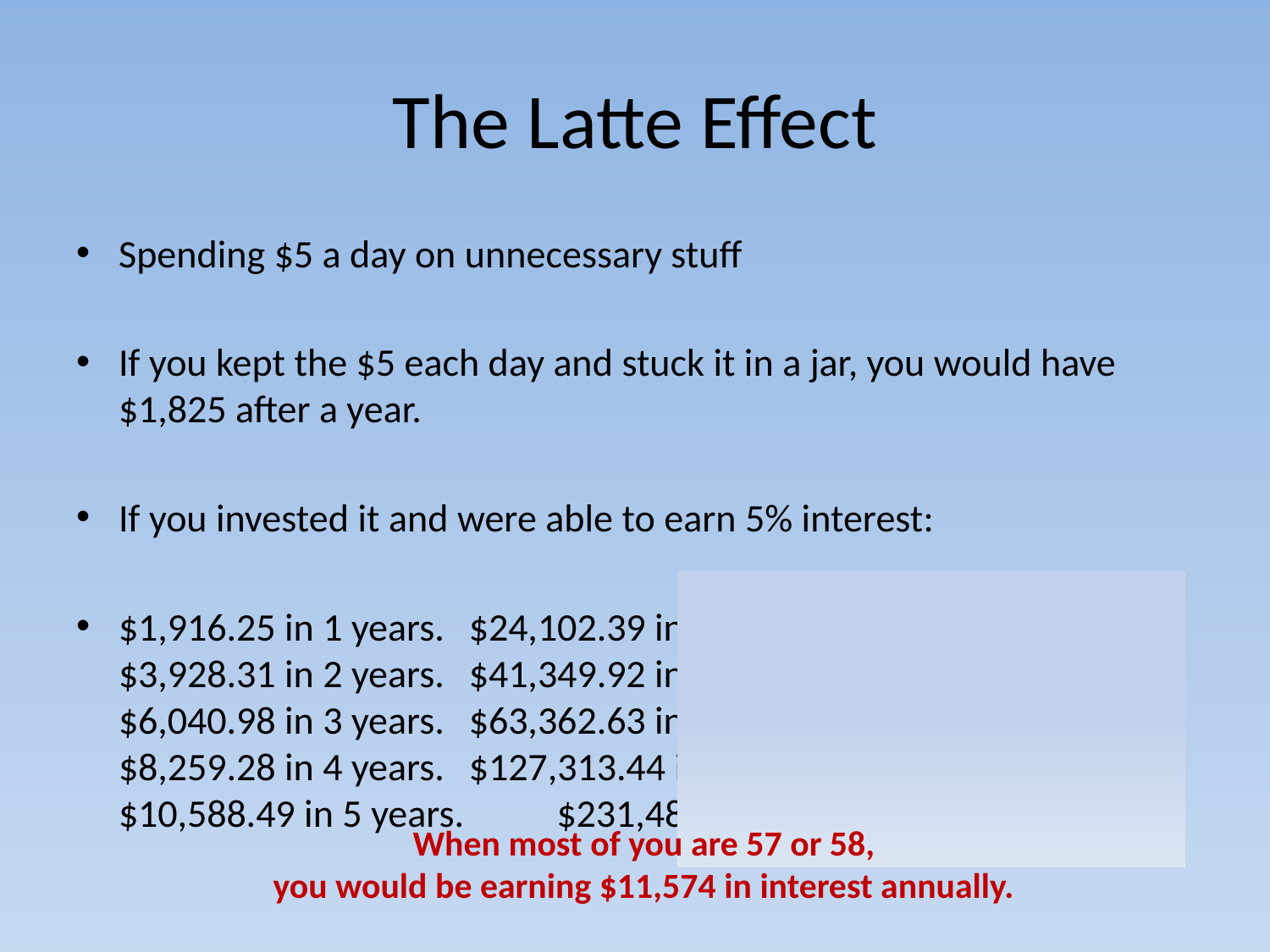

# The Latte Effect
Spending $5 a day on unnecessary stuff

If you kept the $5 each day and stuck it in a jar, you would have $1,825 after a year.

If you invested it and were able to earn 5% interest:

$1,916.25 in 1 years. 		$24,102.39 in 10 years.
$3,928.31 in 2 years. 		$41,349.92 in 15 years.
$6,040.98 in 3 years. 		$63,362.63 in 20 years.
$8,259.28 in 4 years. 		$127,313.44 in 30 years.
$10,588.49 in 5 years. 		$231,482.57 in 40 years.

When most of you are 57 or 58,
you would be earning $11,574 in interest annually.